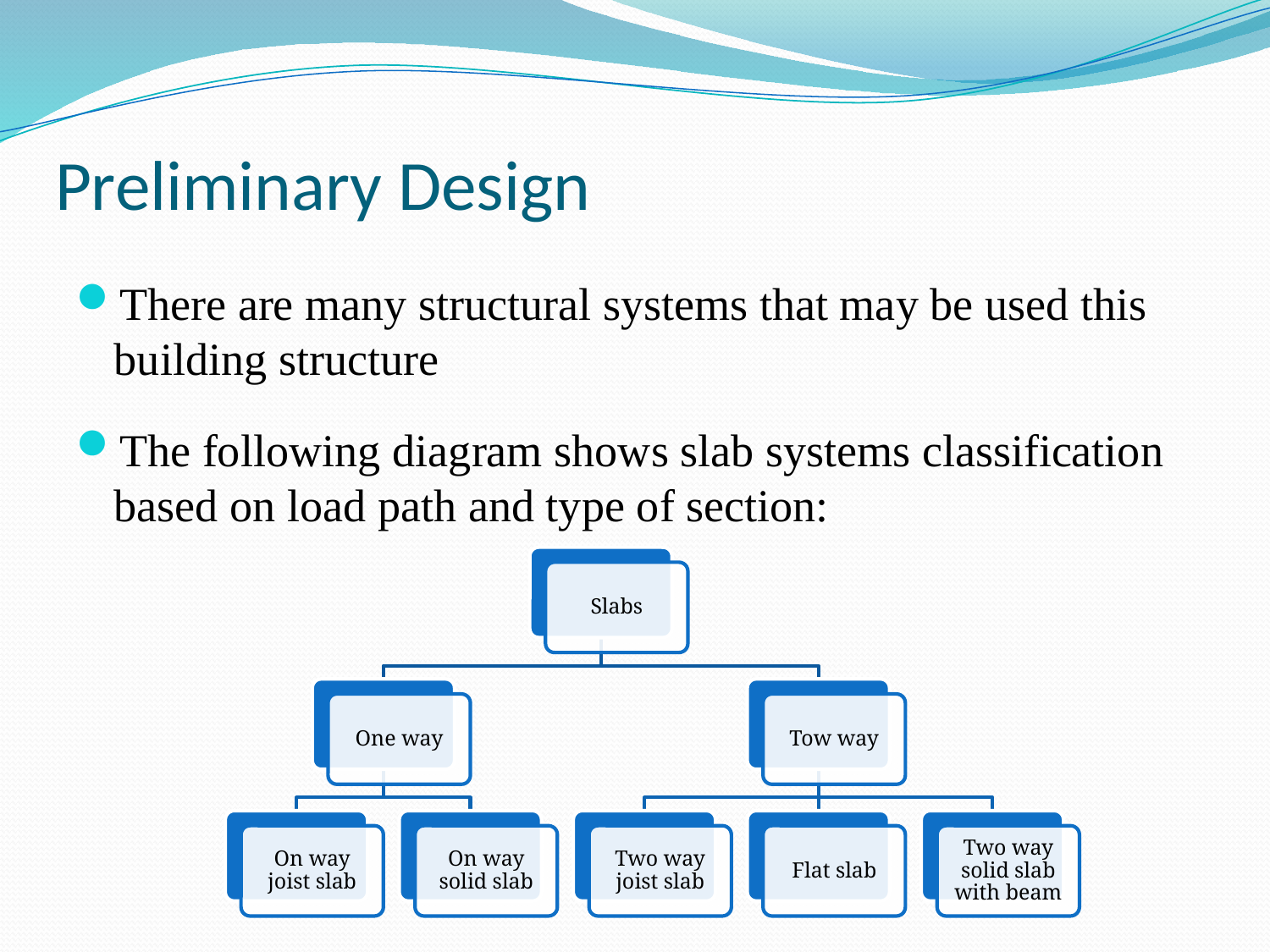

# Preliminary Design
There are many structural systems that may be used this building structure

The following diagram shows slab systems classification based on load path and type of section:

Slabs
One way
On way joist slab
On way solid slab
Tow way
Two way joist slab
Flat slab
Two way solid slab with beam